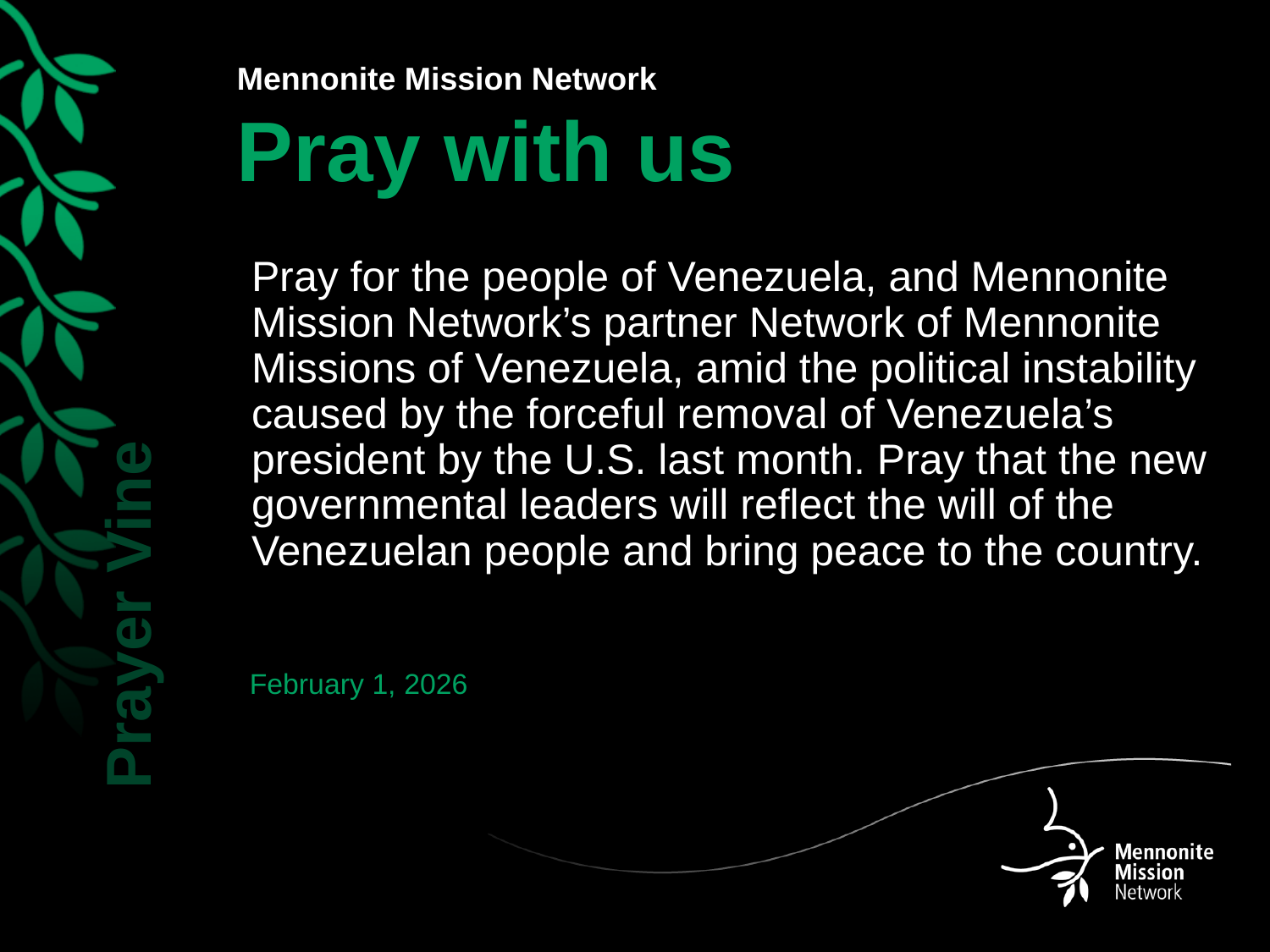

Pray for the people of Venezuela, and Mennonite Mission Network’s partner Network of Mennonite Missions of Venezuela, amid the political instability caused by the forceful removal of Venezuela’s president by the U.S. last month. Pray that the new governmental leaders will reflect the will of the Venezuelan people and bring peace to the country.
February 1, 2026